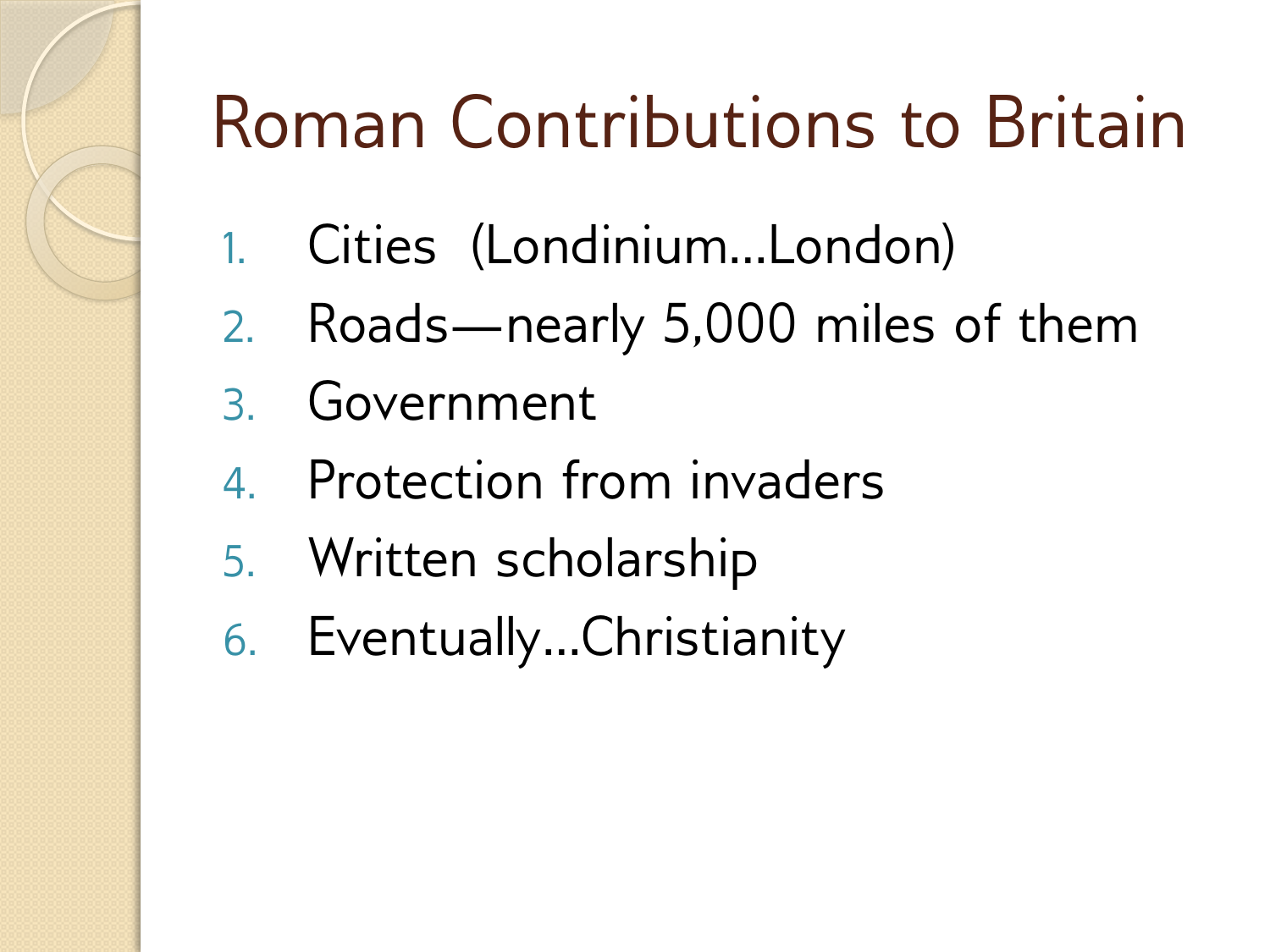

# Roman Contributions to Britain
Cities  (Londinium…London)
Roads—nearly 5,000 miles of them
Government
Protection from invaders
Written scholarship
Eventually…Christianity